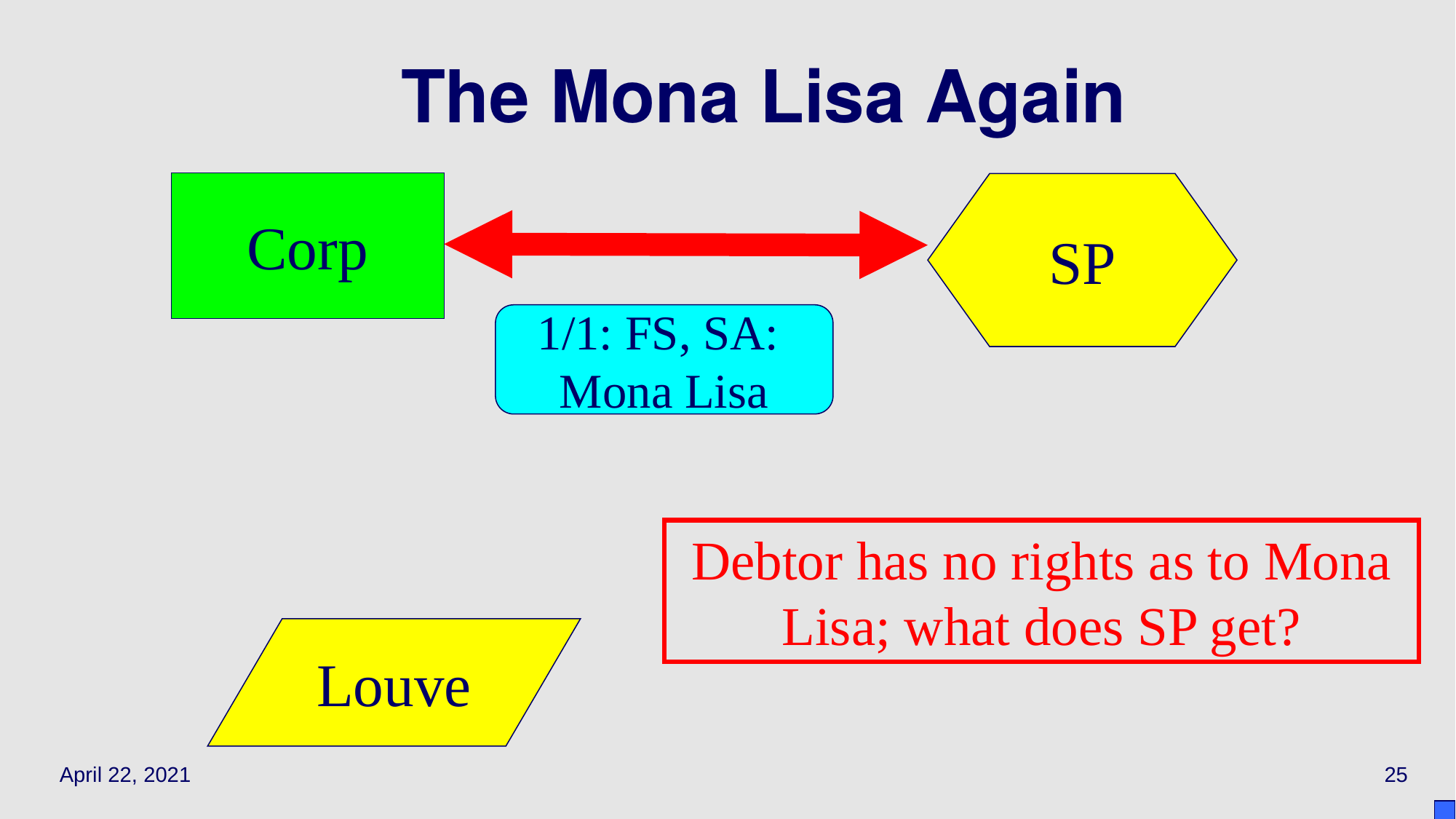

# The Mona Lisa Again
Corp
SP

1/1: FS, SA:
Mona Lisa
Debtor has no rights as to Mona Lisa; what does SP get?
Louve
April 22, 2021
25